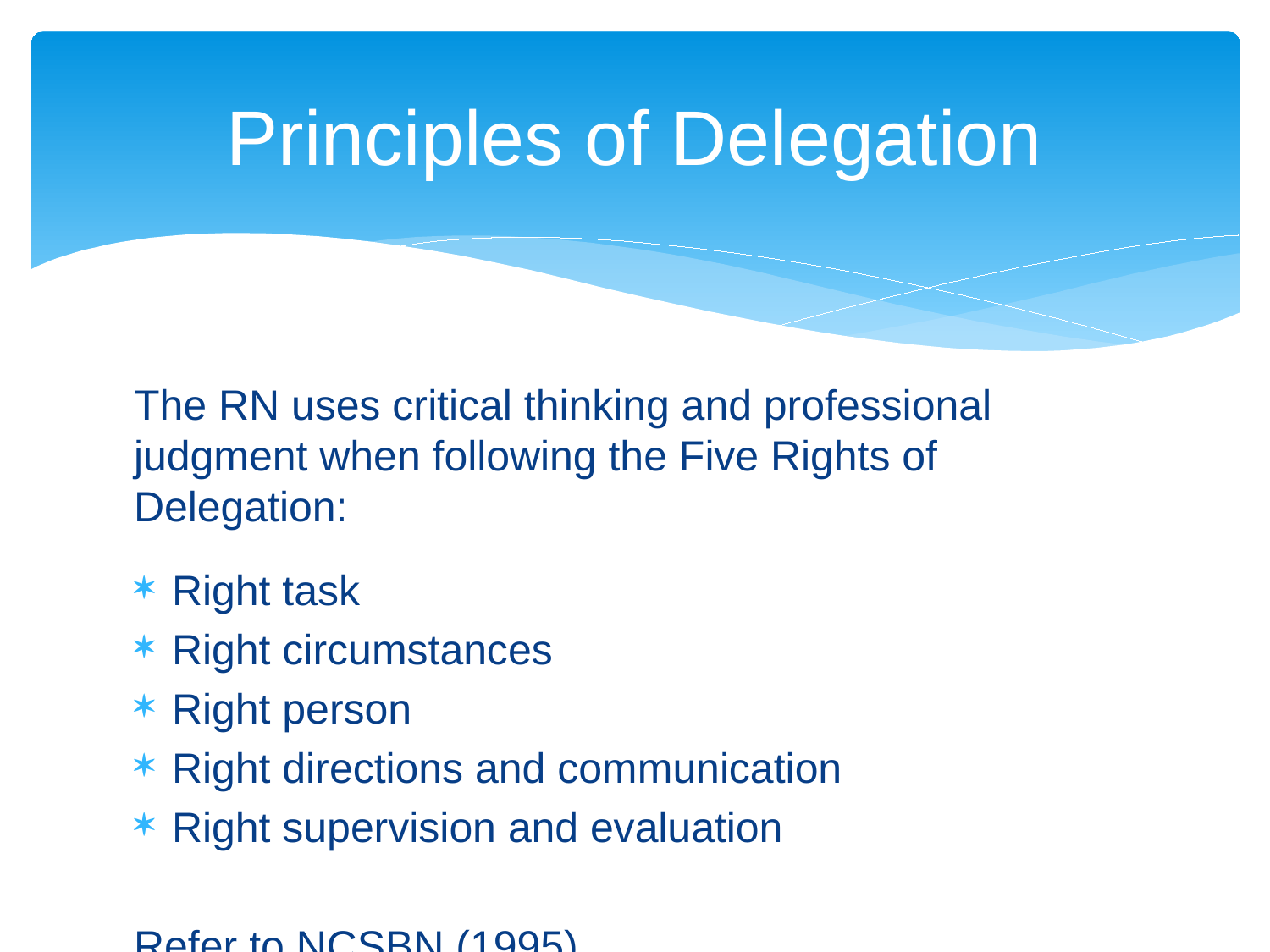

# Principles of Delegation
The RN uses critical thinking and professional judgment when following the Five Rights of Delegation:

Right task
Right circumstances
Right person
Right directions and communication
Right supervision and evaluation

Refer to NCSBN (1995)